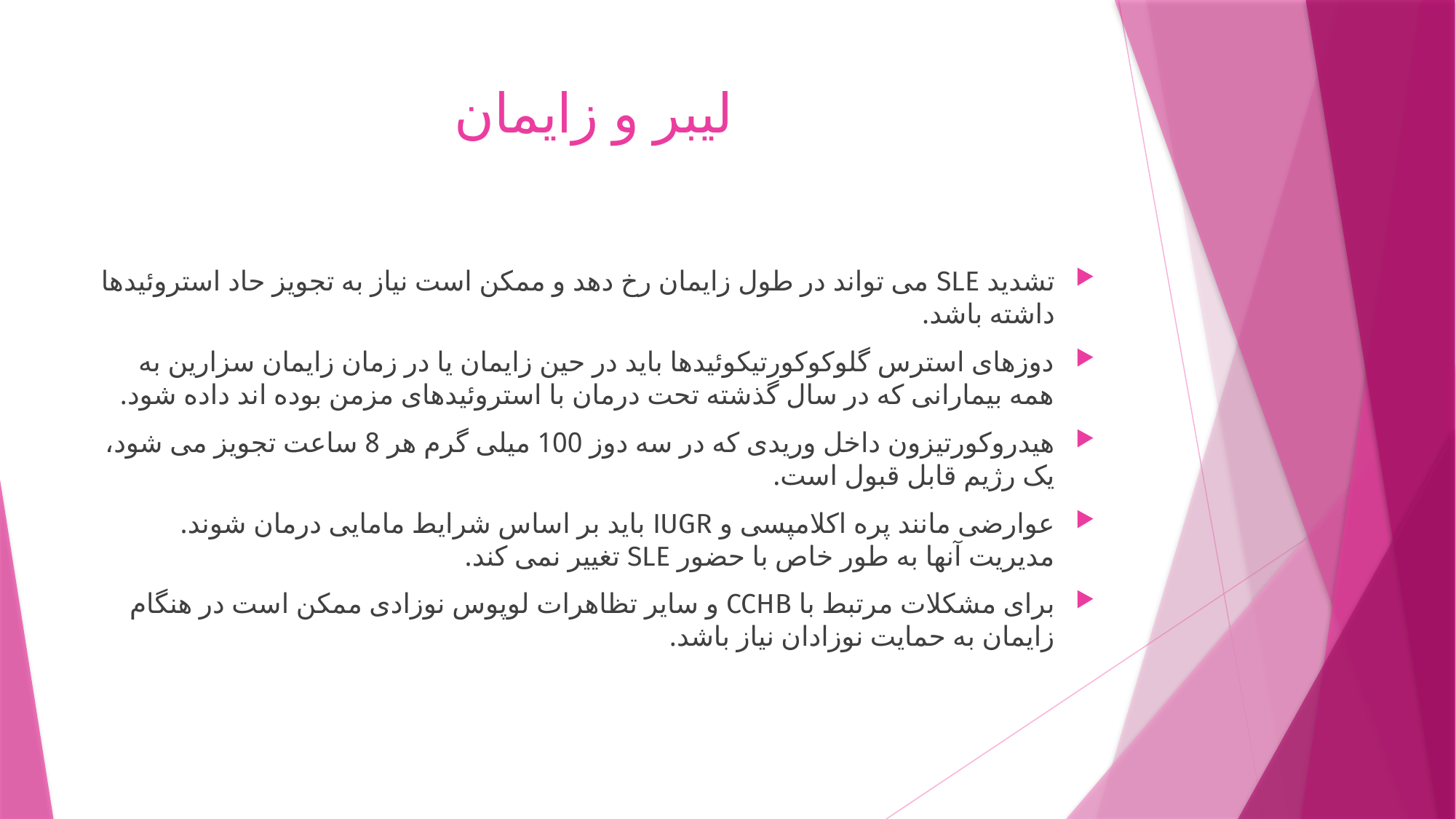

# لیبر و زایمان
تشدید SLE می تواند در طول زایمان رخ دهد و ممکن است نیاز به تجویز حاد استروئیدها داشته باشد.
دوزهای استرس گلوکوکورتیکوئیدها باید در حین زایمان یا در زمان زایمان سزارین به همه بیمارانی که در سال گذشته تحت درمان با استروئیدهای مزمن بوده اند داده شود.
هیدروکورتیزون داخل وریدی که در سه دوز 100 میلی گرم هر 8 ساعت تجویز می شود، یک رژیم قابل قبول است.
عوارضی مانند پره اکلامپسی و IUGR باید بر اساس شرایط مامایی درمان شوند. مدیریت آنها به طور خاص با حضور SLE تغییر نمی کند.
برای مشکلات مرتبط با CCHB و سایر تظاهرات لوپوس نوزادی ممکن است در هنگام زایمان به حمایت نوزادان نیاز باشد.